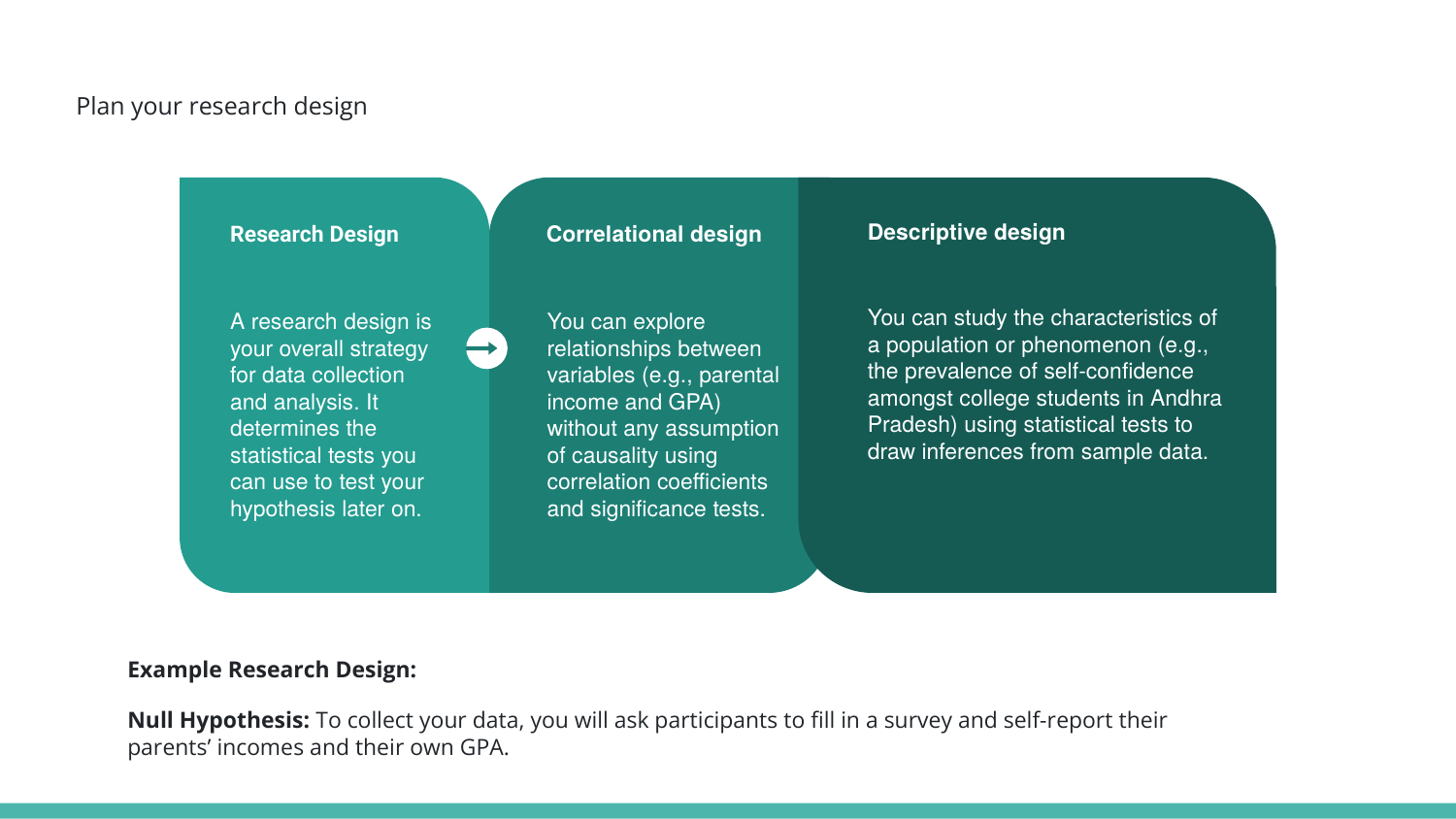

Plan your research design

Descriptive design
You can study the characteristics of a population or phenomenon (e.g., the prevalence of self-confidence amongst college students in Andhra Pradesh) using statistical tests to draw inferences from sample data.

Correlational design
You can explore relationships between variables (e.g., parental income and GPA) without any assumption of causality using correlation coefficients and significance tests.

Research Design
A research design is your overall strategy for data collection and analysis. It determines the statistical tests you can use to test your hypothesis later on.

Example Research Design:
Null Hypothesis: To collect your data, you will ask participants to fill in a survey and self-report their parents’ incomes and their own GPA.